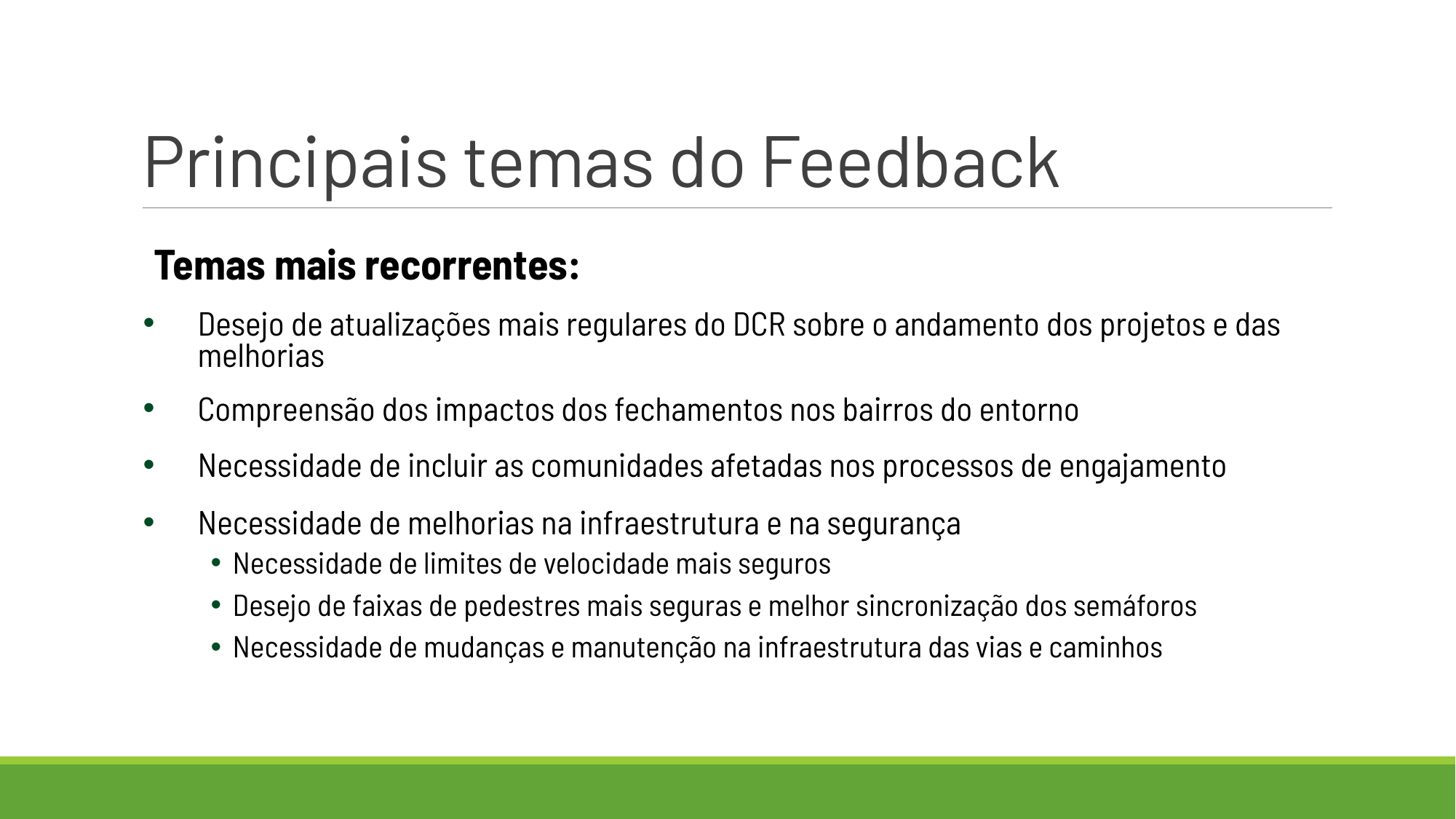

# Principais temas do Feedback
Temas mais recorrentes:
Desejo de atualizações mais regulares do DCR sobre o andamento dos projetos e das melhorias
Compreensão dos impactos dos fechamentos nos bairros do entorno
Necessidade de incluir as comunidades afetadas nos processos de engajamento
Necessidade de melhorias na infraestrutura e na segurança
Necessidade de limites de velocidade mais seguros
Desejo de faixas de pedestres mais seguras e melhor sincronização dos semáforos
Necessidade de mudanças e manutenção na infraestrutura das vias e caminhos